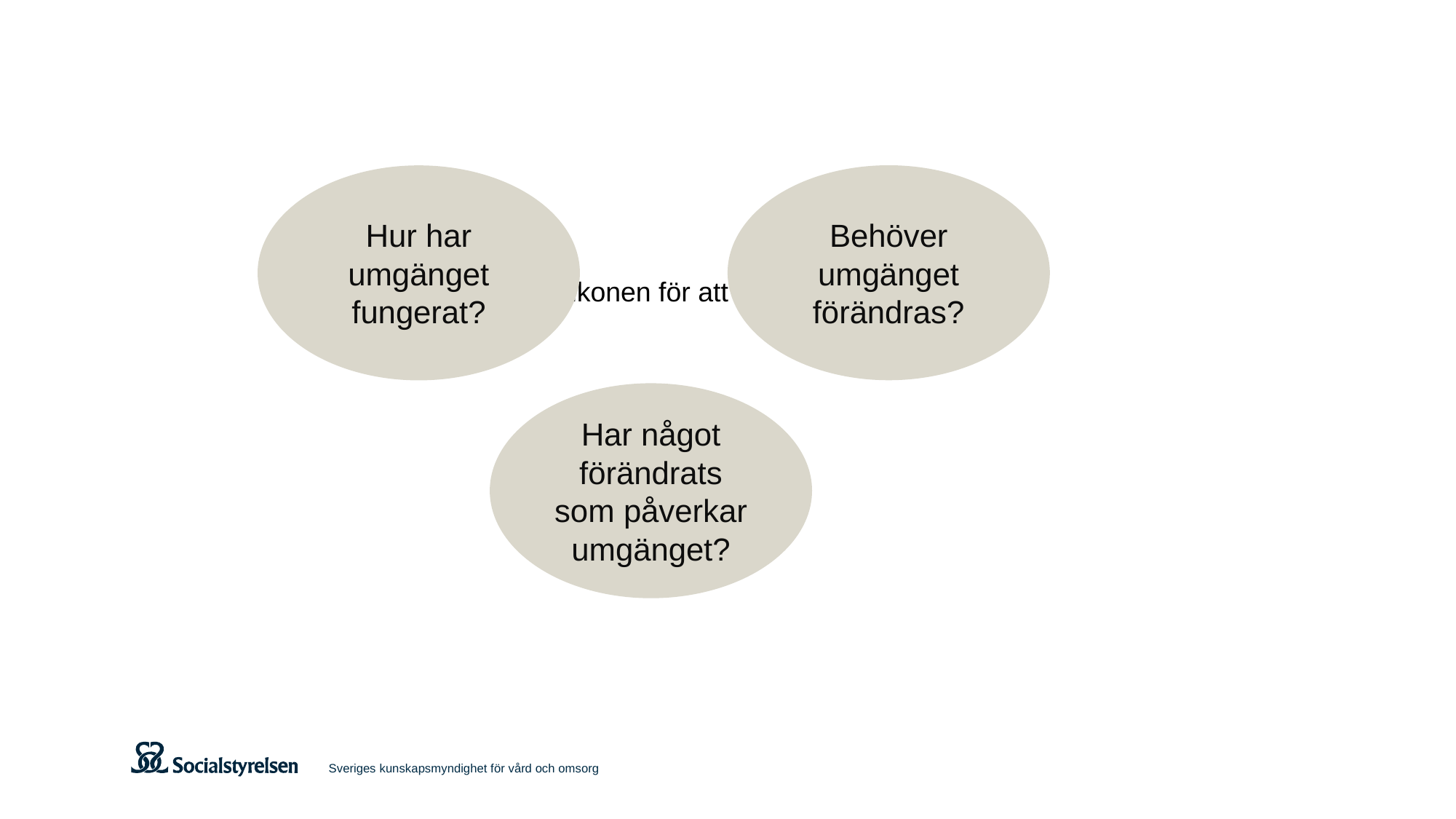

#
Behöver umgänget förändras?
Hur har umgänget fungerat?

Har något förändrats som påverkar umgänget?

Sveriges kunskapsmyndighet för vård och omsorg